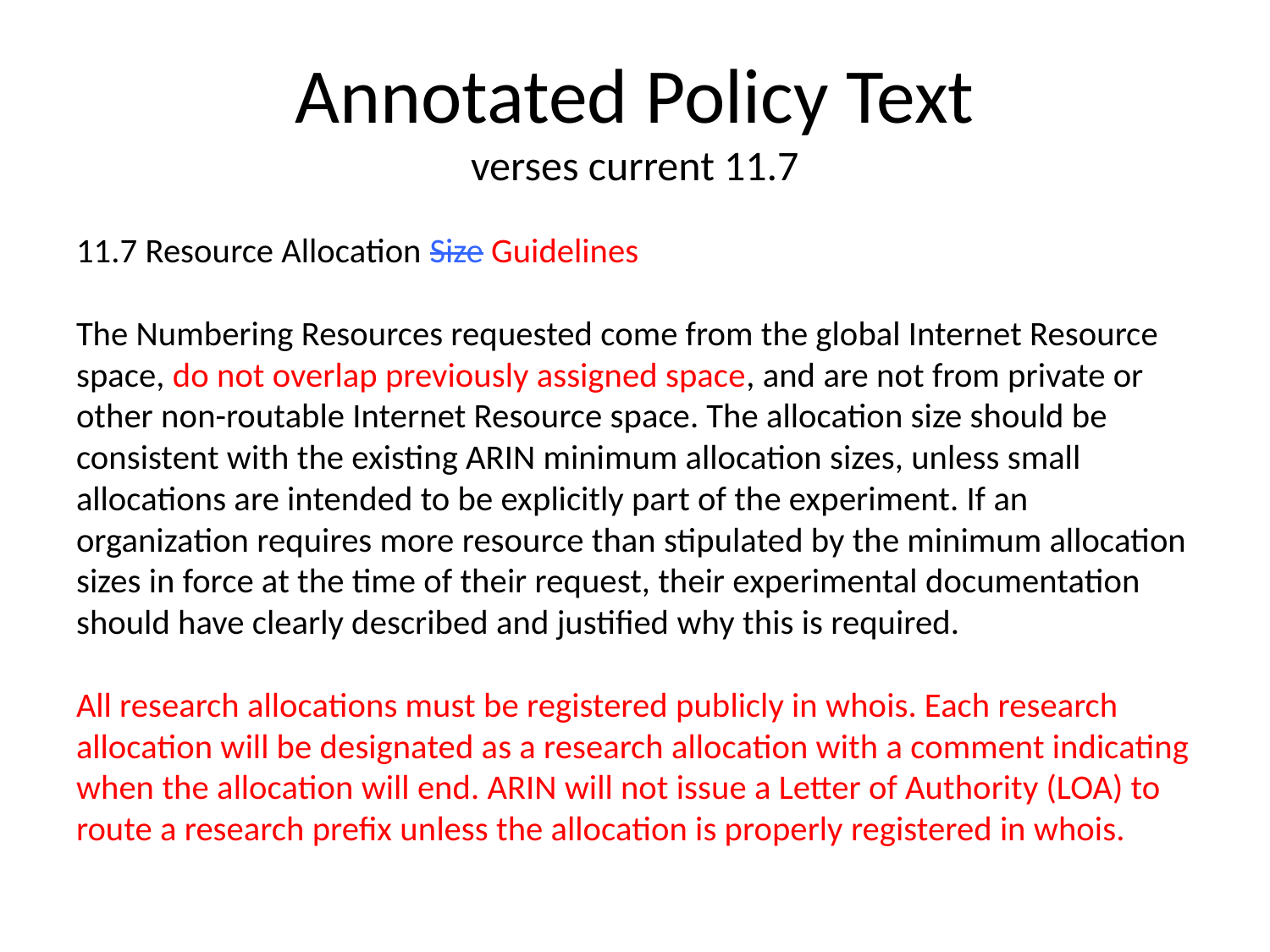

# Annotated Policy Text verses current 11.7
11.7 Resource Allocation Size Guidelines
The Numbering Resources requested come from the global Internet Resource space, do not overlap previously assigned space, and are not from private or other non-routable Internet Resource space. The allocation size should be consistent with the existing ARIN minimum allocation sizes, unless small allocations are intended to be explicitly part of the experiment. If an organization requires more resource than stipulated by the minimum allocation sizes in force at the time of their request, their experimental documentation should have clearly described and justified why this is required.
All research allocations must be registered publicly in whois. Each research allocation will be designated as a research allocation with a comment indicating when the allocation will end. ARIN will not issue a Letter of Authority (LOA) to route a research prefix unless the allocation is properly registered in whois.